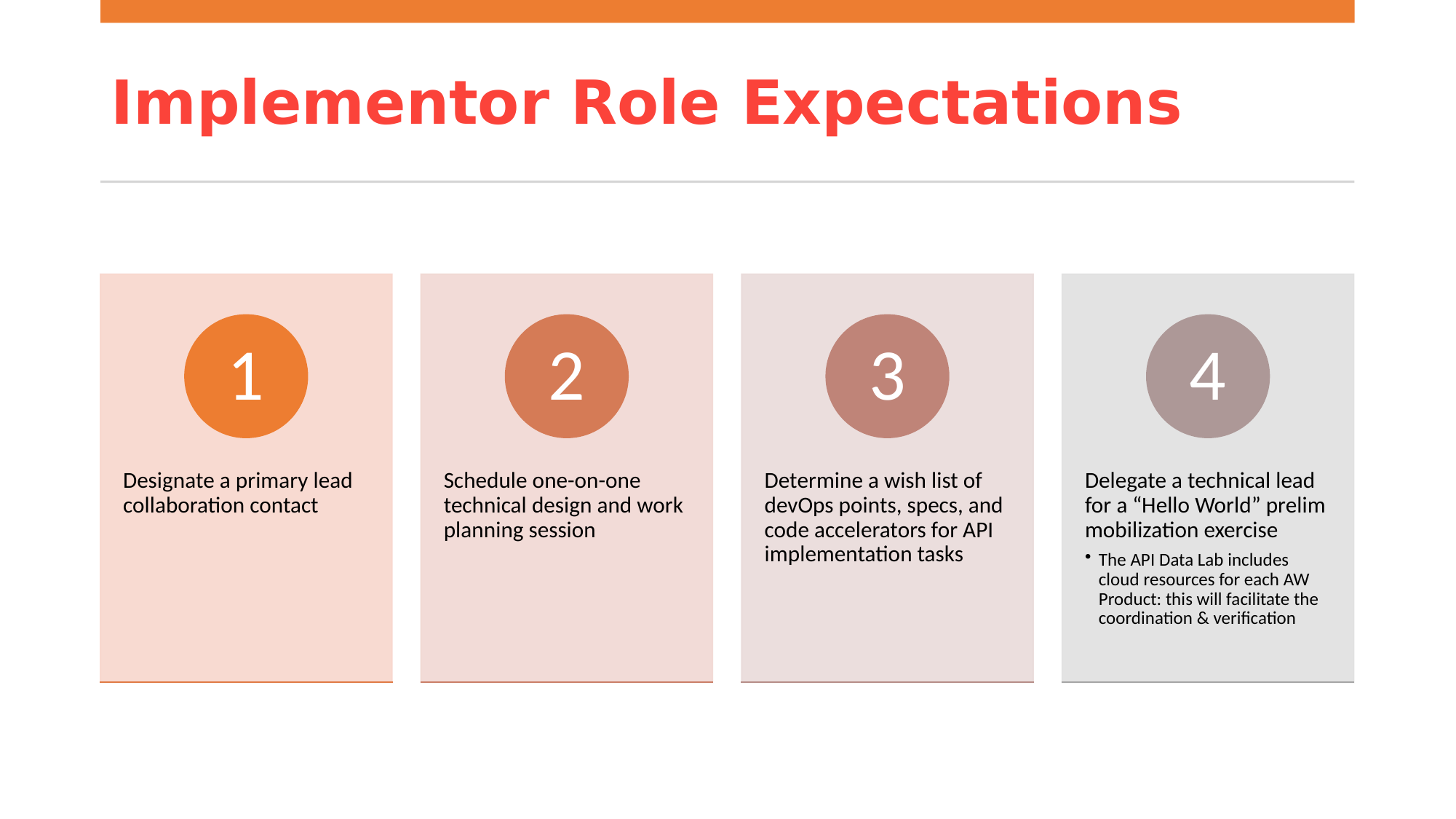

# Implementor Role Expectations

Designate a primary lead collaboration contact
1
Schedule one-on-one technical design and work planning session
2
Determine a wish list of devOps points, specs, and code accelerators for API implementation tasks
3
Delegate a technical lead for a “Hello World” prelim mobilization exercise
The API Data Lab includes cloud resources for each AW Product: this will facilitate the coordination & verification
4